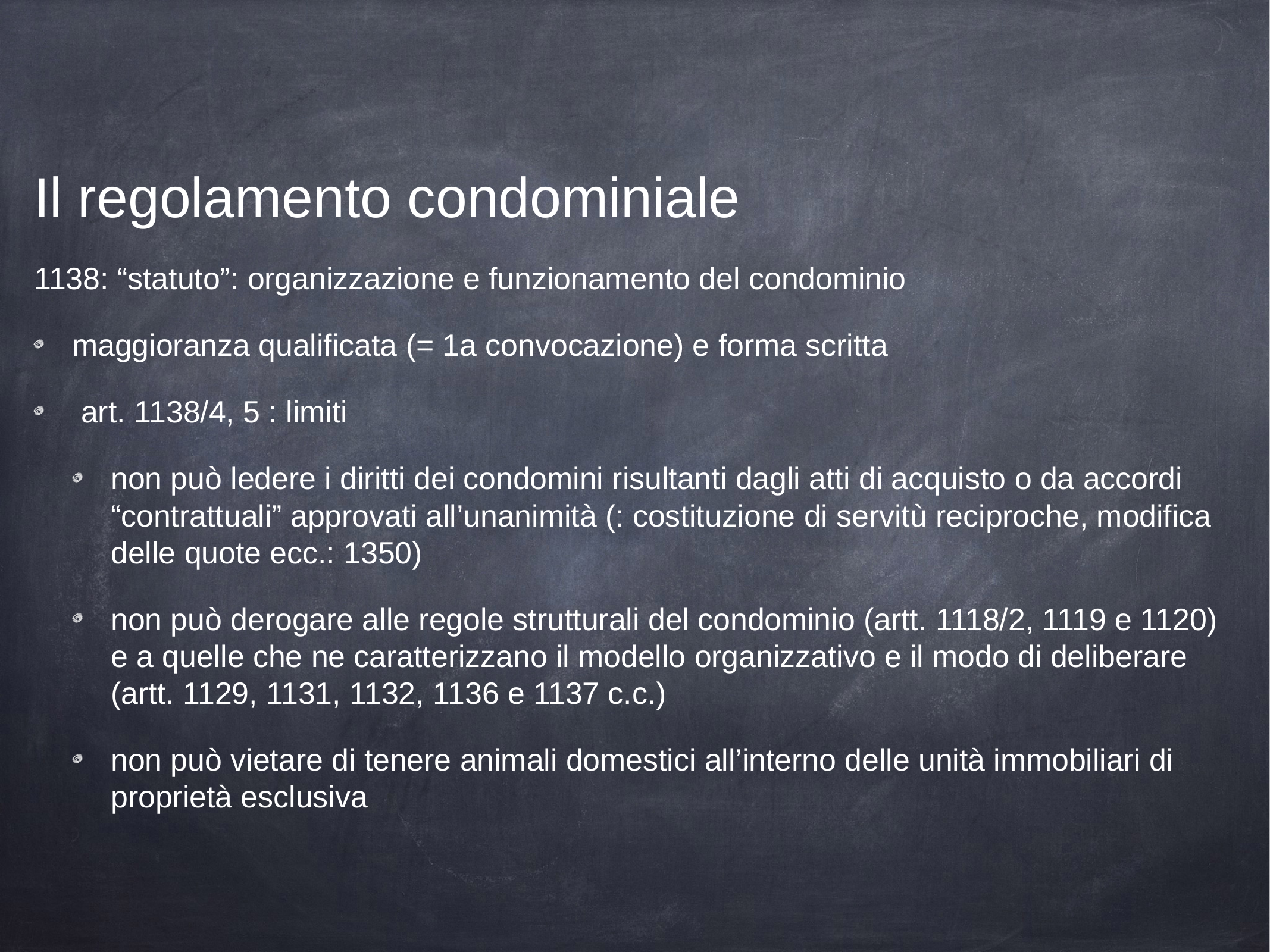

Il regolamento condominiale
1138: “statuto”: organizzazione e funzionamento del condominio
maggioranza qualificata (= 1a convocazione) e forma scritta
 art. 1138/4, 5 : limiti
non può ledere i diritti dei condomini risultanti dagli atti di acquisto o da accordi “contrattuali” approvati all’unanimità (: costituzione di servitù reciproche, modifica delle quote ecc.: 1350)
non può derogare alle regole strutturali del condominio (artt. 1118/2, 1119 e 1120) e a quelle che ne caratterizzano il modello organizzativo e il modo di deliberare (artt. 1129, 1131, 1132, 1136 e 1137 c.c.)
non può vietare di tenere animali domestici all’interno delle unità immobiliari di proprietà esclusiva